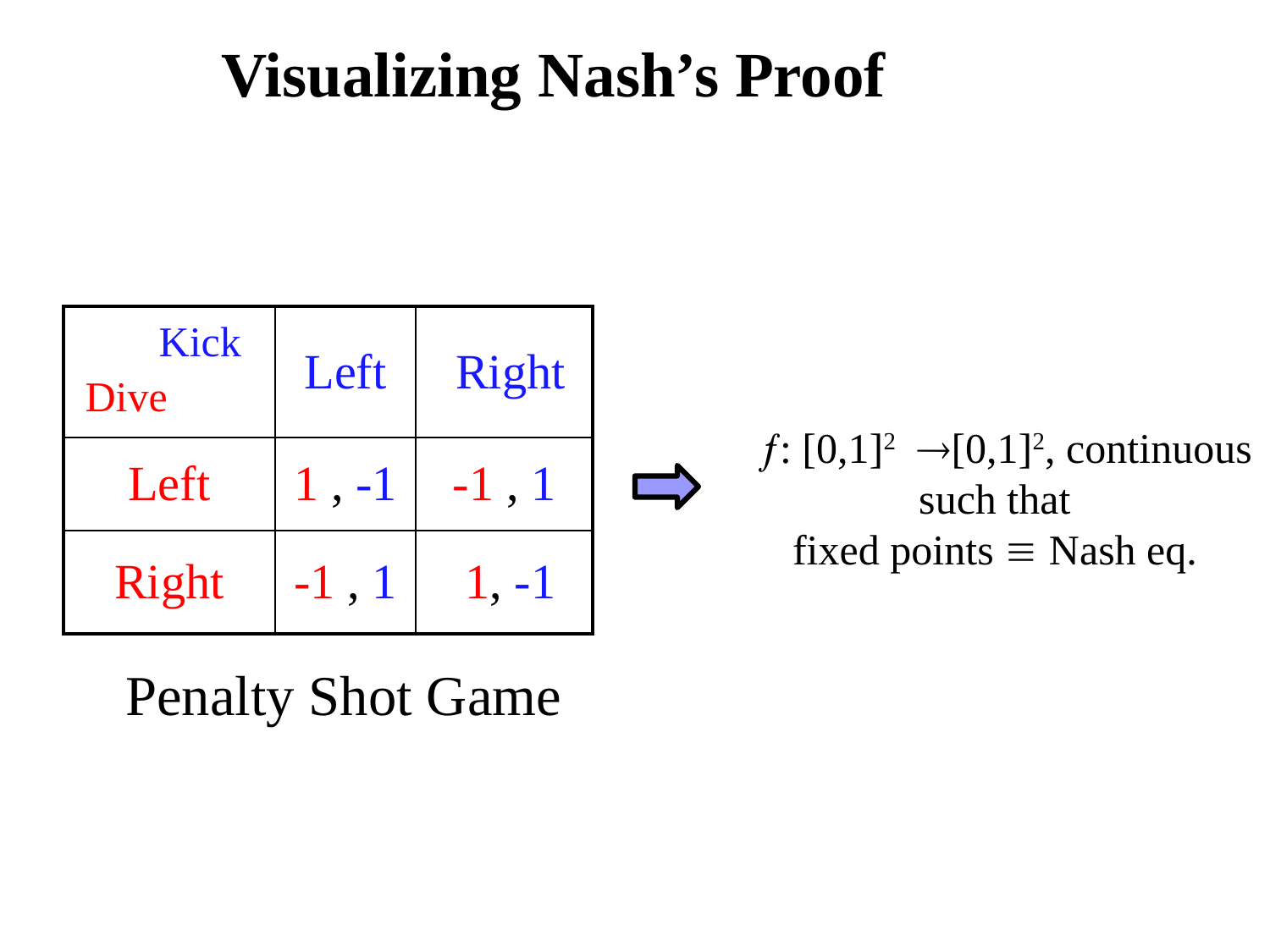

Visualizing Nash’s Proof
| Kick Dive | Left | Right |
| --- | --- | --- |
| Left | 1 , -1 | -1 , 1 |
| Right | -1 , 1 | 1, -1 |
 ƒ: [0,1]2 →[0,1]2, continuous
such that
fixed points ≡ Nash eq.

Penalty Shot Game